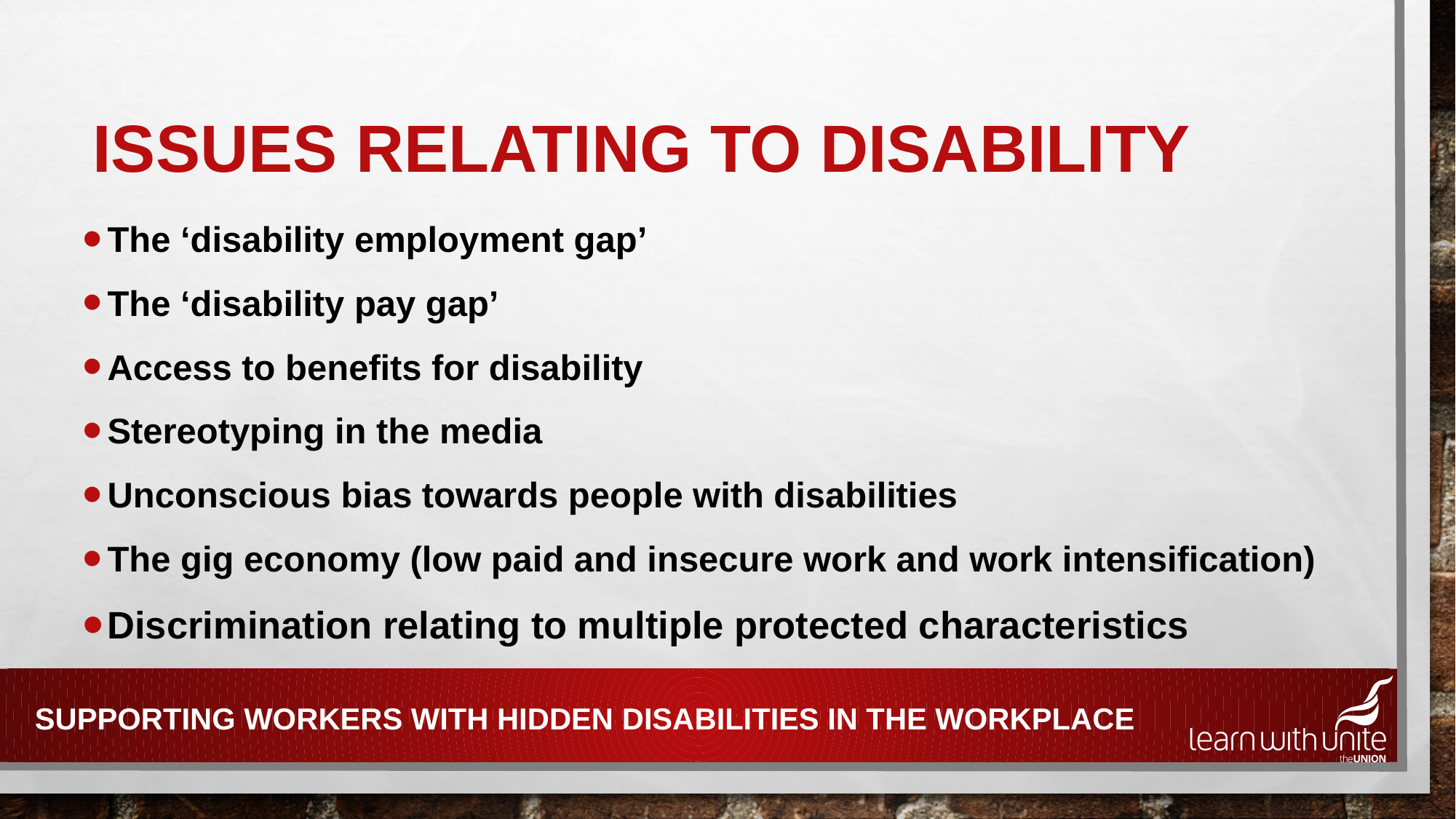

# Issues relating to disability
The ‘disability employment gap’
The ‘disability pay gap’
Access to benefits for disability
Stereotyping in the media
Unconscious bias towards people with disabilities
The gig economy (low paid and insecure work and work intensification)
Discrimination relating to multiple protected characteristics
Supporting workers with hidden disabilities IN THE workplace